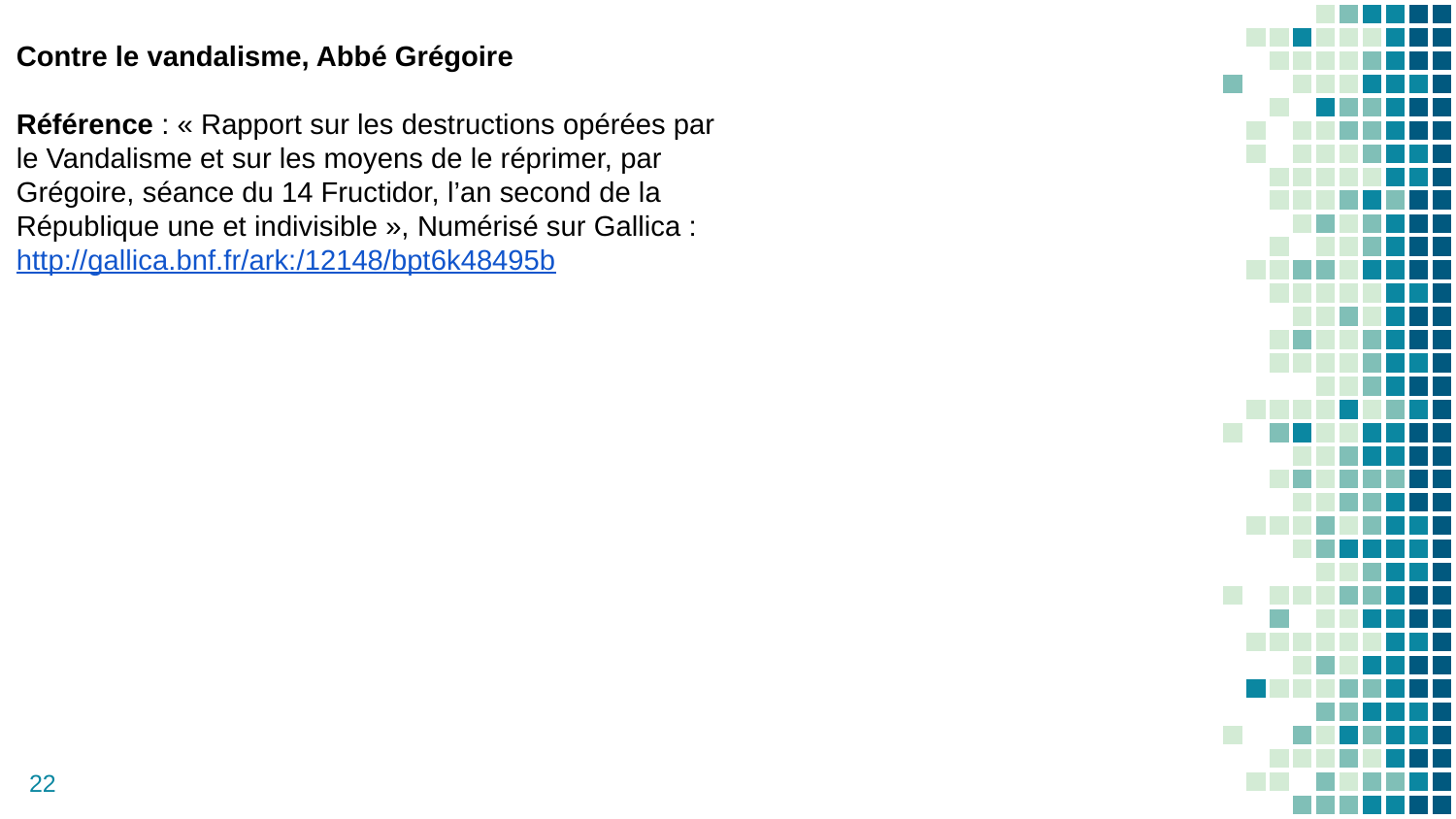

Contre le vandalisme, Abbé Grégoire

Référence : « Rapport sur les destructions opérées par le Vandalisme et sur les moyens de le réprimer, par Grégoire, séance du 14 Fructidor, l’an second de la République une et indivisible », Numérisé sur Gallica : http://gallica.bnf.fr/ark:/12148/bpt6k48495b
22